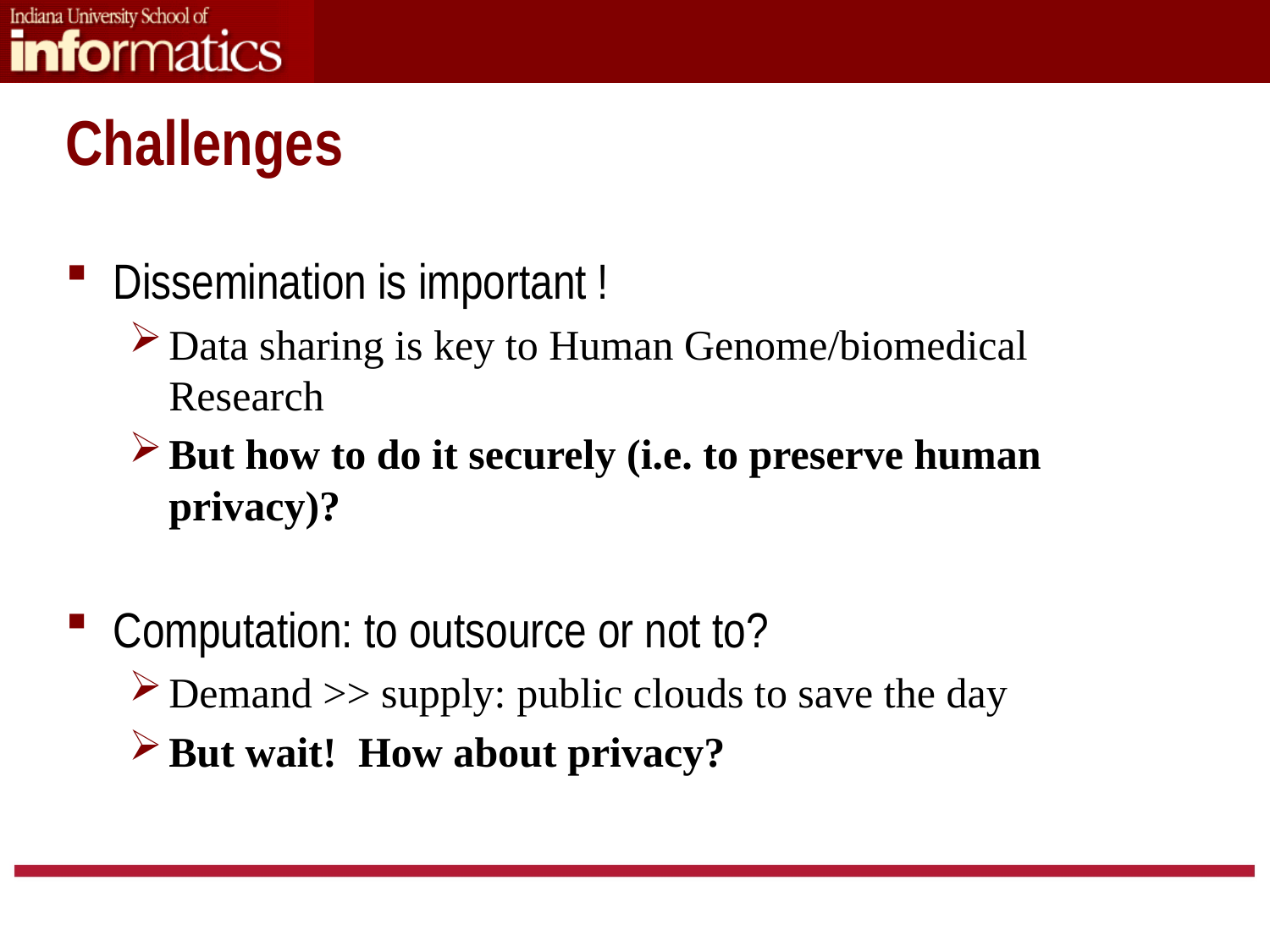

# Challenges
Dissemination is important !
Data sharing is key to Human Genome/biomedical Research
But how to do it securely (i.e. to preserve human privacy)?

Computation: to outsource or not to?
Demand >> supply: public clouds to save the day
But wait!  How about privacy?